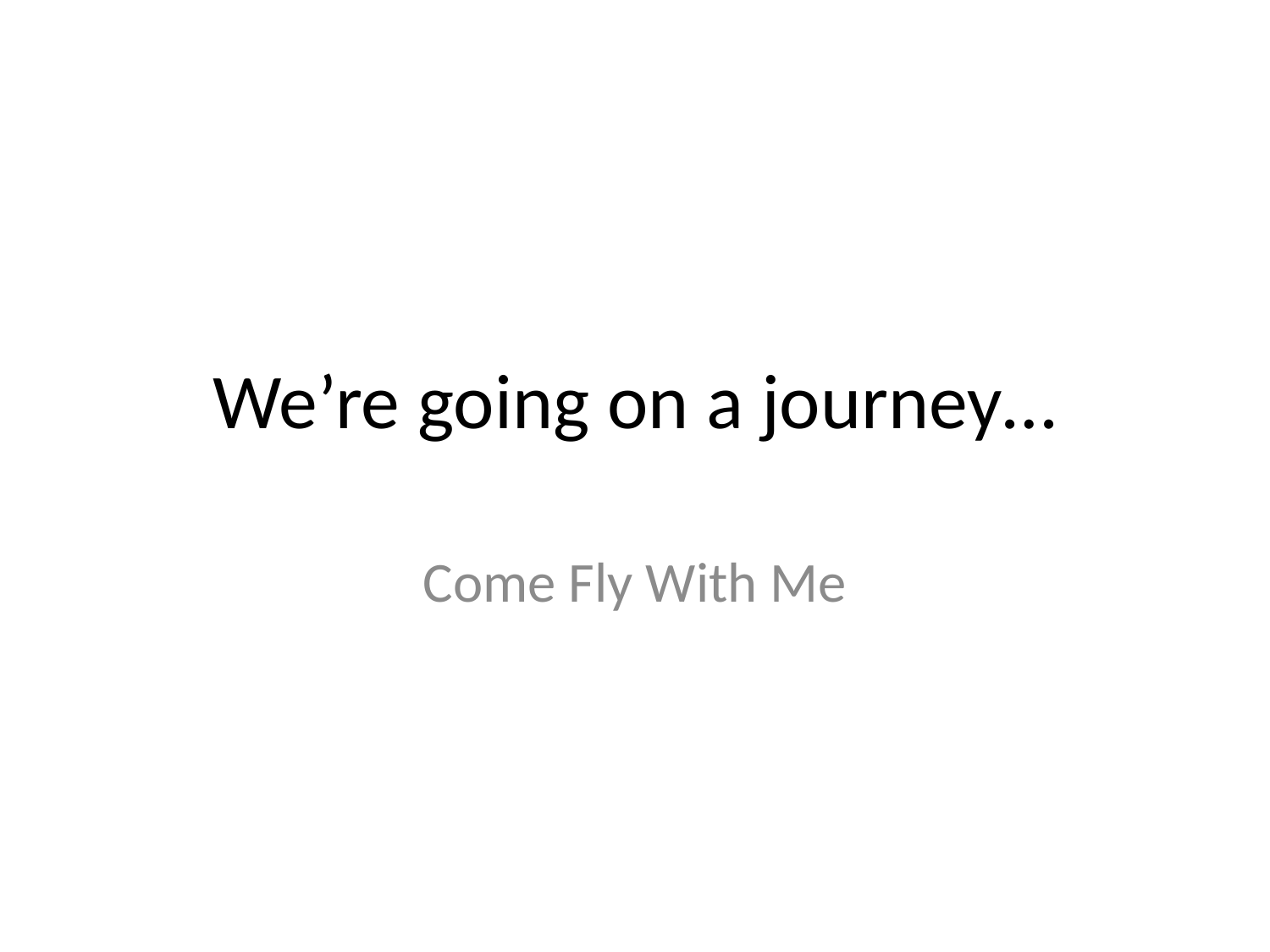

# We’re going on a journey…
Come Fly With Me